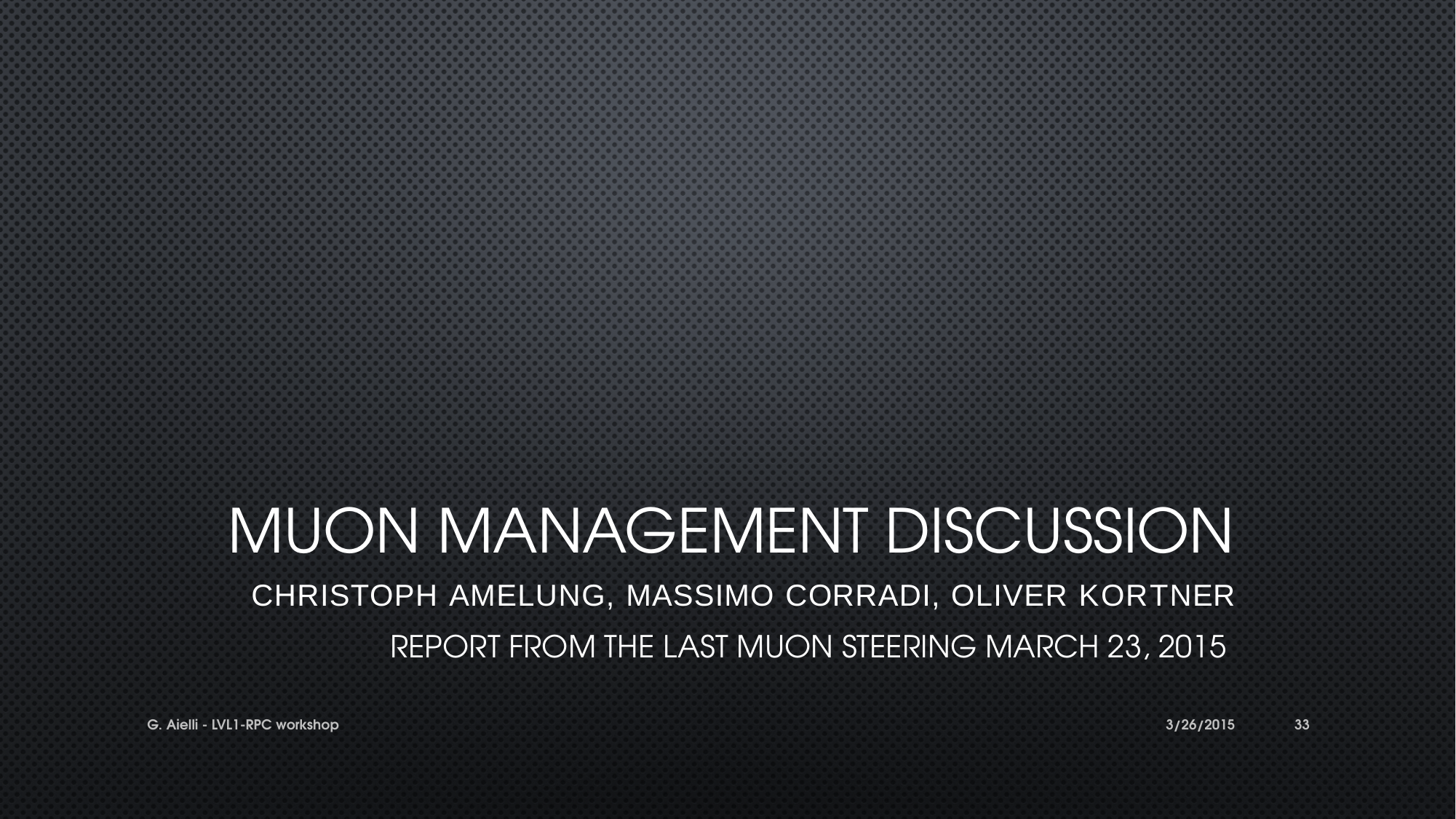

# Muon management discussion
Christoph Amelung, Massimo Corradi, Oliver Kortner
Report from the last Muon Steering March 23, 2015
G. Aielli - LVL1-RPC workshop
3/26/2015
33